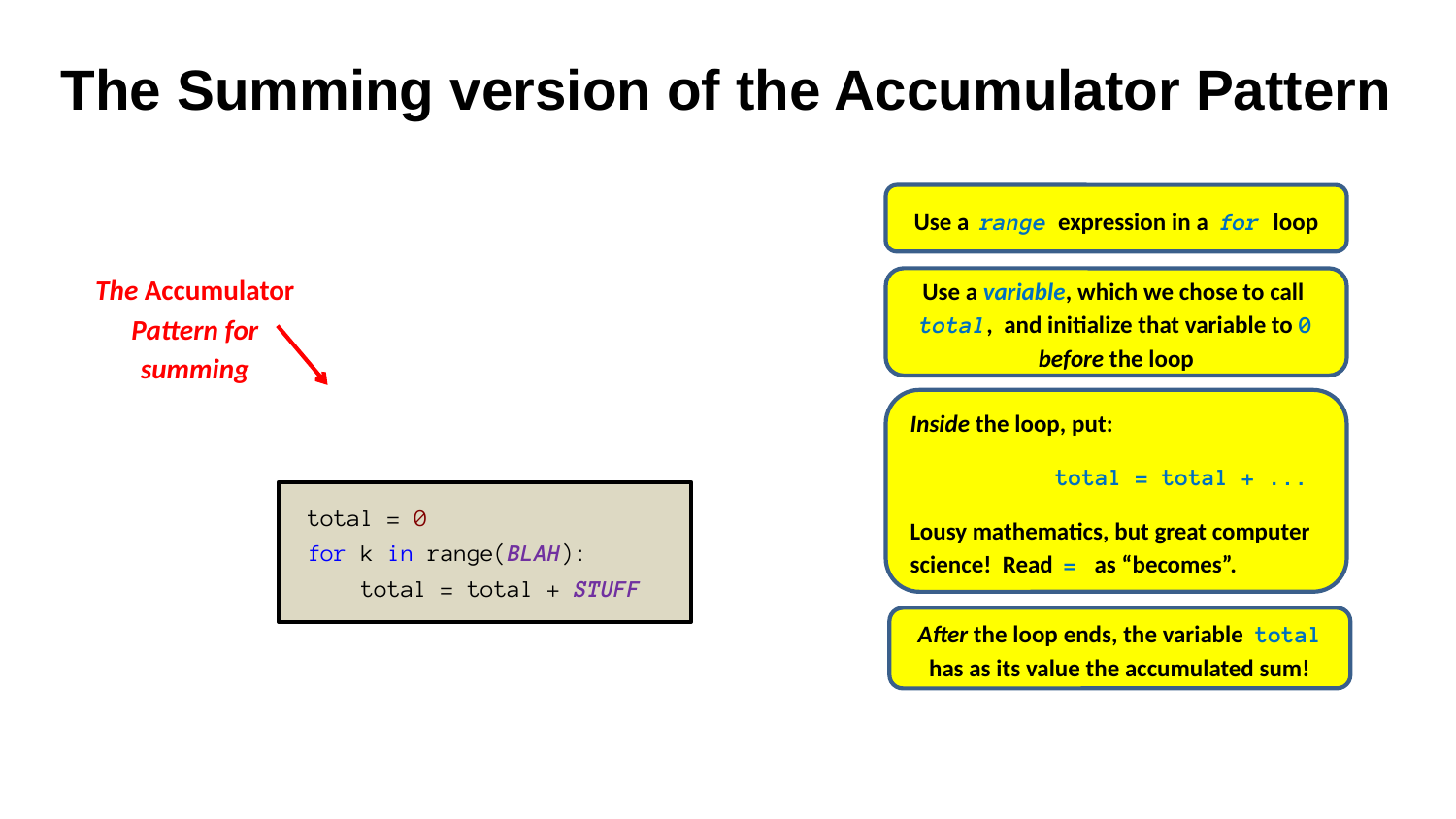

The Summing version of the Accumulator Pattern

Use a  range  expression in a  for loop
Use a variable, which we chose to call  total,  and initialize that variable to 0 before the loop
The Accumulator Pattern for summing
Inside the loop, put:
	total = total + ...
Lousy mathematics, but great computer science!  Read  =   as “becomes”.
total = 0
for k in range(BLAH):
    total = total + STUFF
After the loop ends, the variable  total has as its value the accumulated sum!